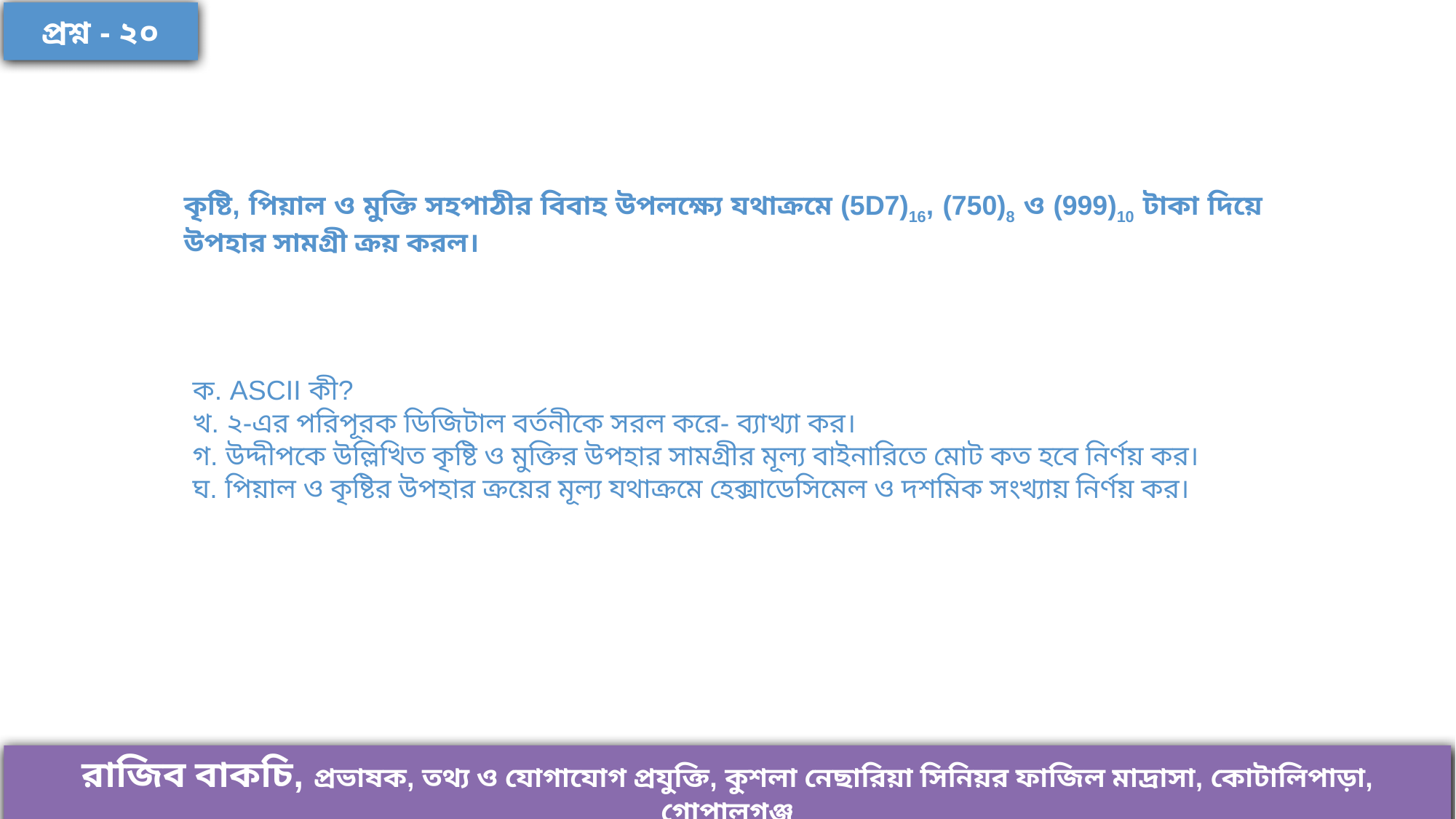

প্রশ্ন - ২০
কৃষ্টি, পিয়াল ও মুক্তি সহপাঠীর বিবাহ উপলক্ষ্যে যথাক্রমে (5D7)16, (750)8 ও (999)10 টাকা দিয়ে উপহার সামগ্রী ক্রয় করল।
ক. ASCII কী?
খ. ২-এর পরিপূরক ডিজিটাল বর্তনীকে সরল করে- ব্যাখ্যা কর।
গ. উদ্দীপকে উল্লিখিত কৃষ্টি ও মুক্তির উপহার সামগ্রীর মূল্য বাইনারিতে মোট কত হবে নির্ণয় কর।
ঘ. পিয়াল ও কৃষ্টির উপহার ক্রয়ের মূল্য যথাক্রমে হেক্সাডেসিমেল ও দশমিক সংখ্যায় নির্ণয় কর।
রাজিব বাকচি, প্রভাষক, তথ্য ও যোগাযোগ প্রযুক্তি, কুশলা নেছারিয়া সিনিয়র ফাজিল মাদ্রাসা, কোটালিপাড়া, গোপালগঞ্জ